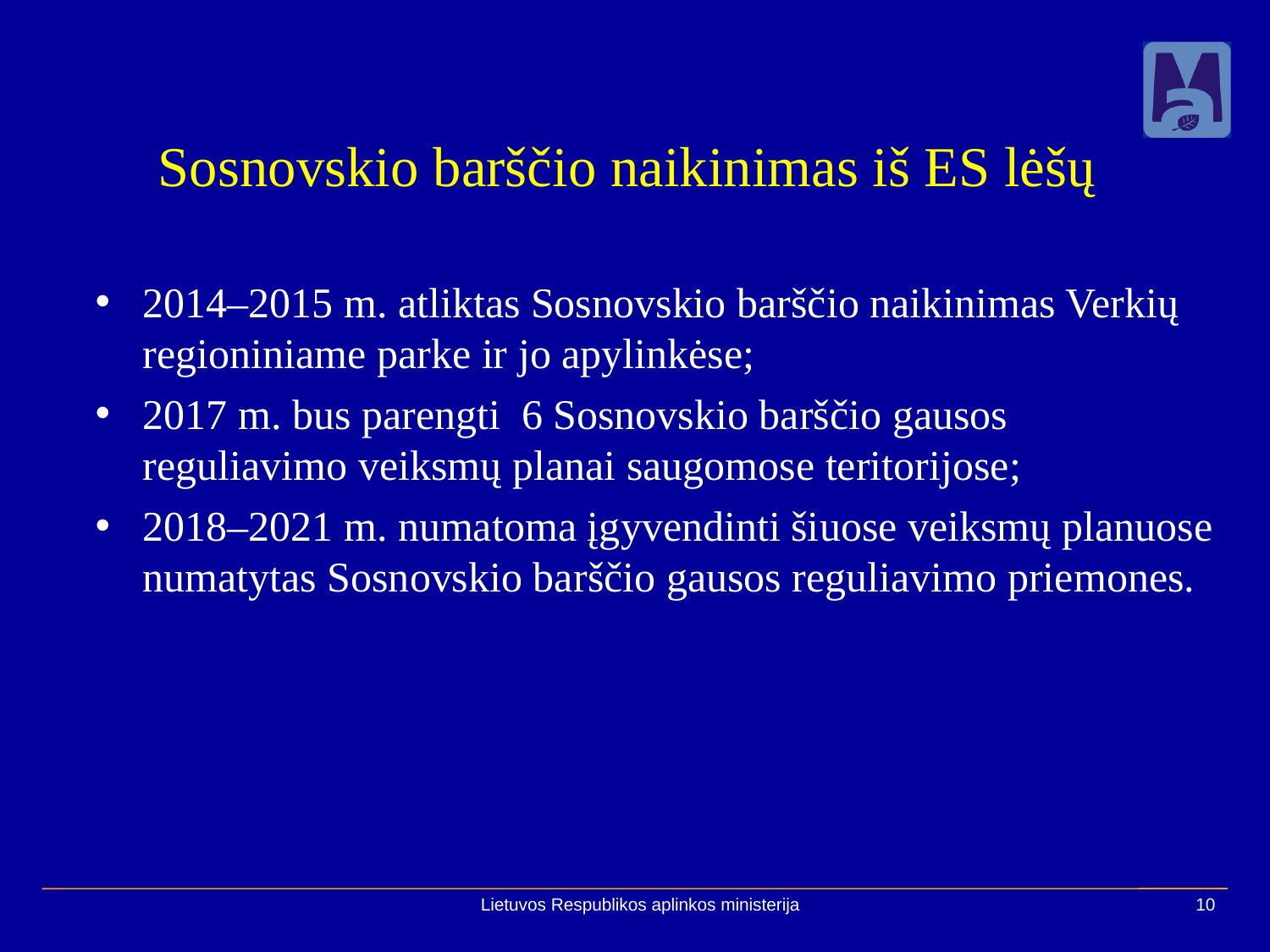

# Sosnovskio barščio naikinimas iš ES lėšų
2014–2015 m. atliktas Sosnovskio barščio naikinimas Verkių regioniniame parke ir jo apylinkėse;
2017 m. bus parengti  6 Sosnovskio barščio gausos reguliavimo veiksmų planai saugomose teritorijose;
2018–2021 m. numatoma įgyvendinti šiuose veiksmų planuose numatytas Sosnovskio barščio gausos reguliavimo priemones.